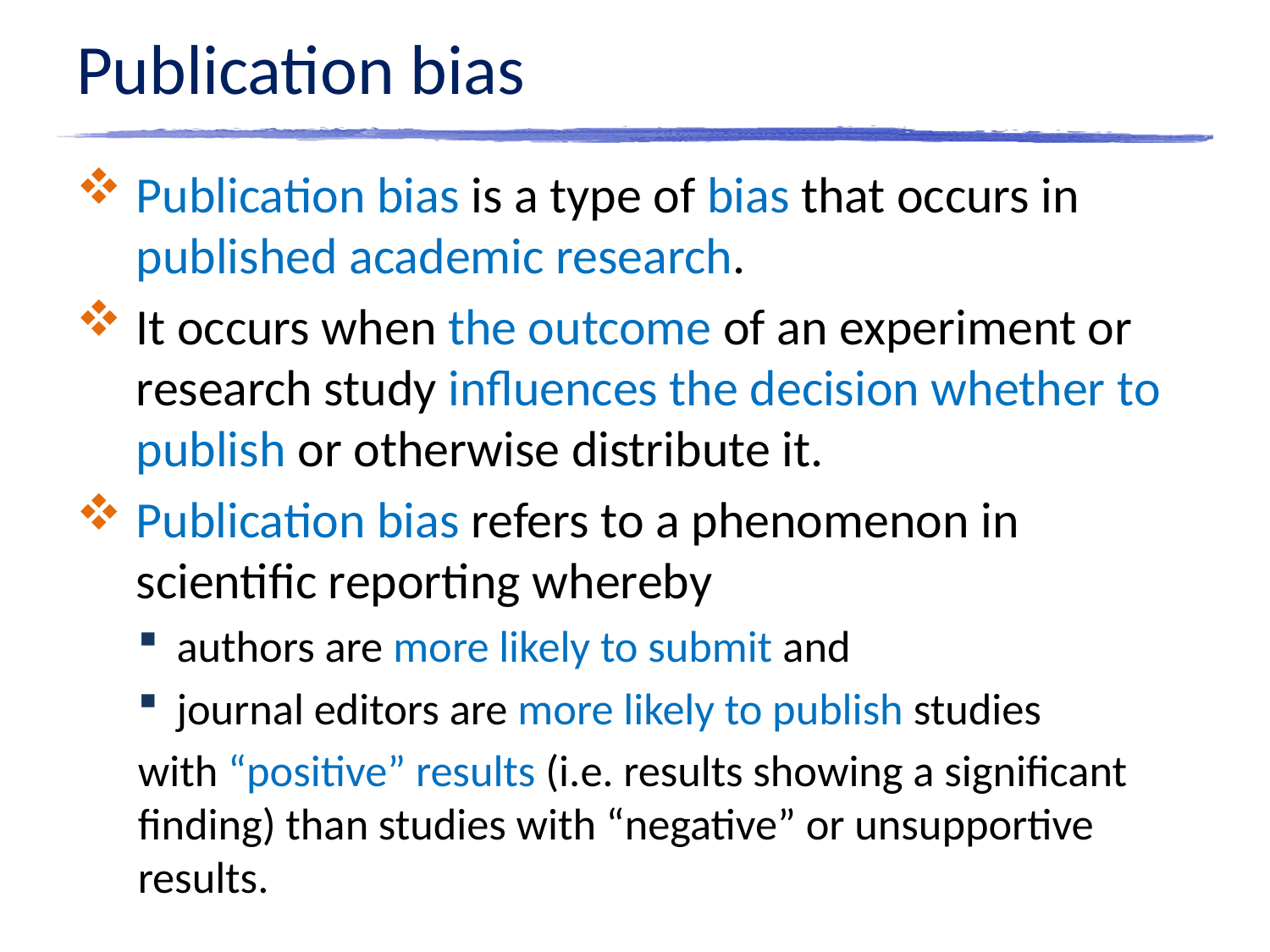

# Publication bias
Publication bias is a type of bias that occurs in published academic research.
It occurs when the outcome of an experiment or research study influences the decision whether to publish or otherwise distribute it.
Publication bias refers to a phenomenon in scientific reporting whereby
authors are more likely to submit and
journal editors are more likely to publish studies
with “positive” results (i.e. results showing a significant finding) than studies with “negative” or unsupportive results.